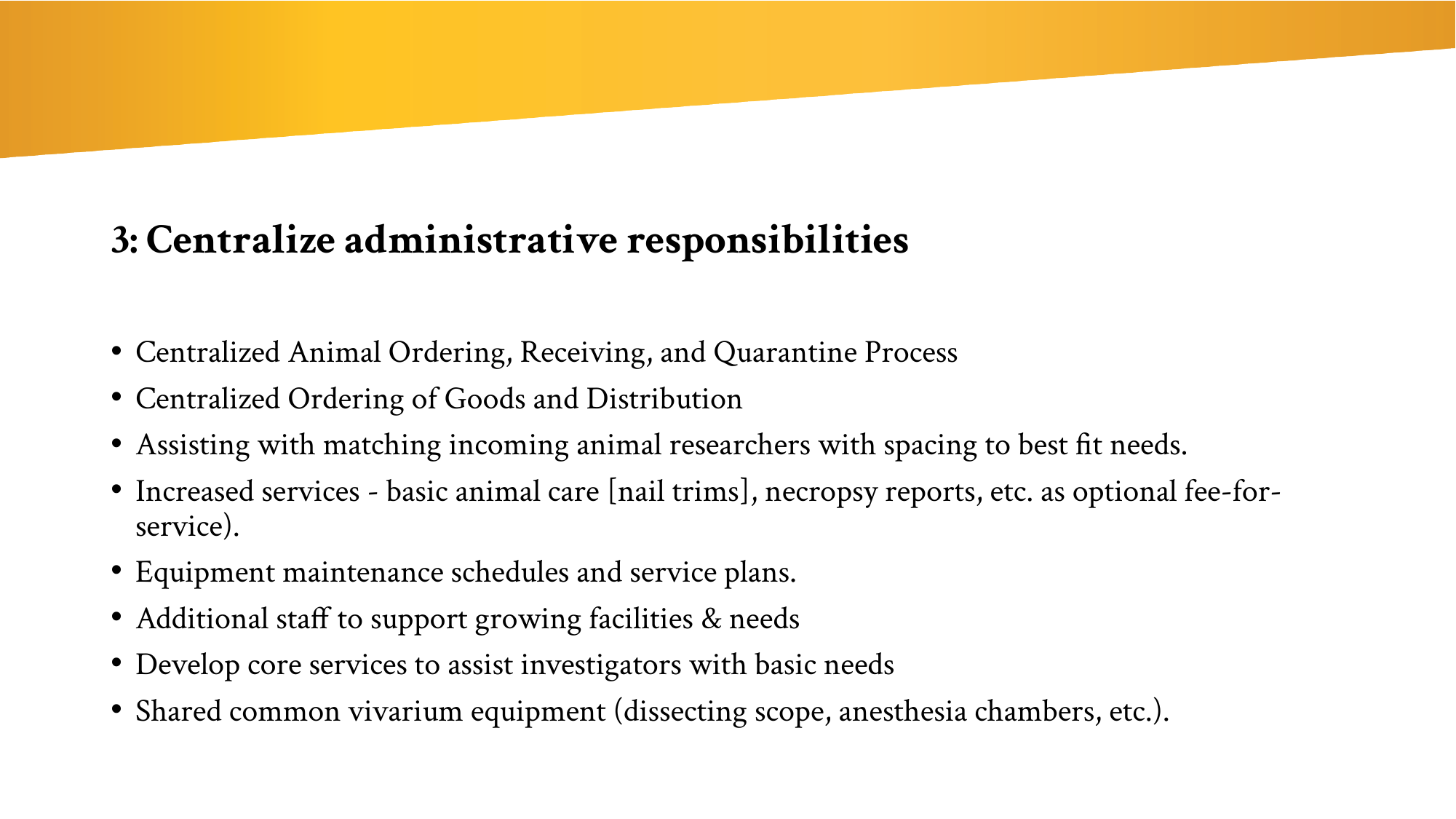

# 3: Centralize administrative responsibilities
Centralized Animal Ordering, Receiving, and Quarantine Process
Centralized Ordering of Goods and Distribution
Assisting with matching incoming animal researchers with spacing to best fit needs.
Increased services - basic animal care [nail trims], necropsy reports, etc. as optional fee-for-service).
Equipment maintenance schedules and service plans.
Additional staff to support growing facilities & needs
Develop core services to assist investigators with basic needs
Shared common vivarium equipment (dissecting scope, anesthesia chambers, etc.).